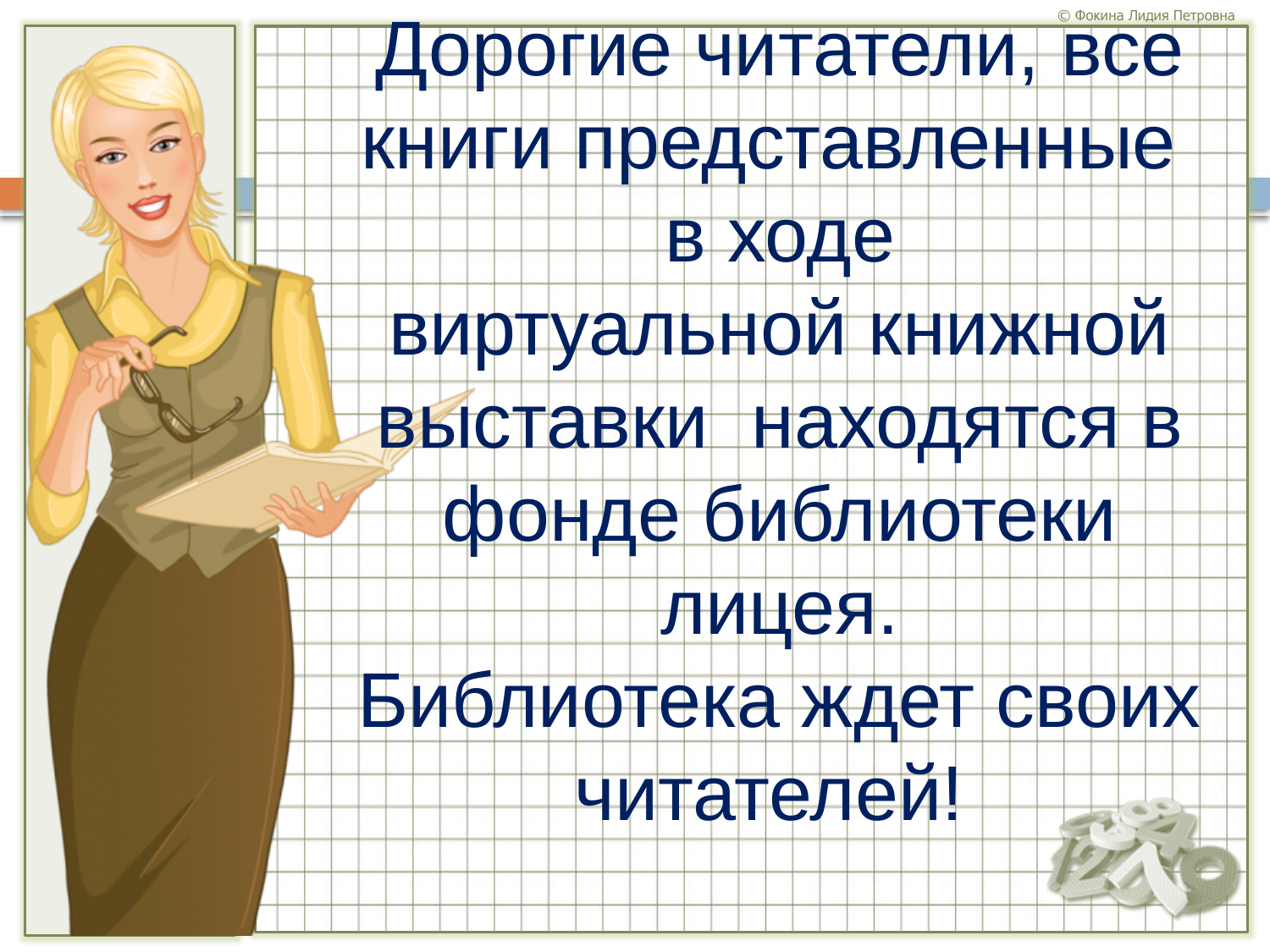

# Дорогие читатели, все книги представленные  в ходе виртуальной книжной выставки  находятся в фонде библиотеки лицея. Библиотека ждет своих читателей!